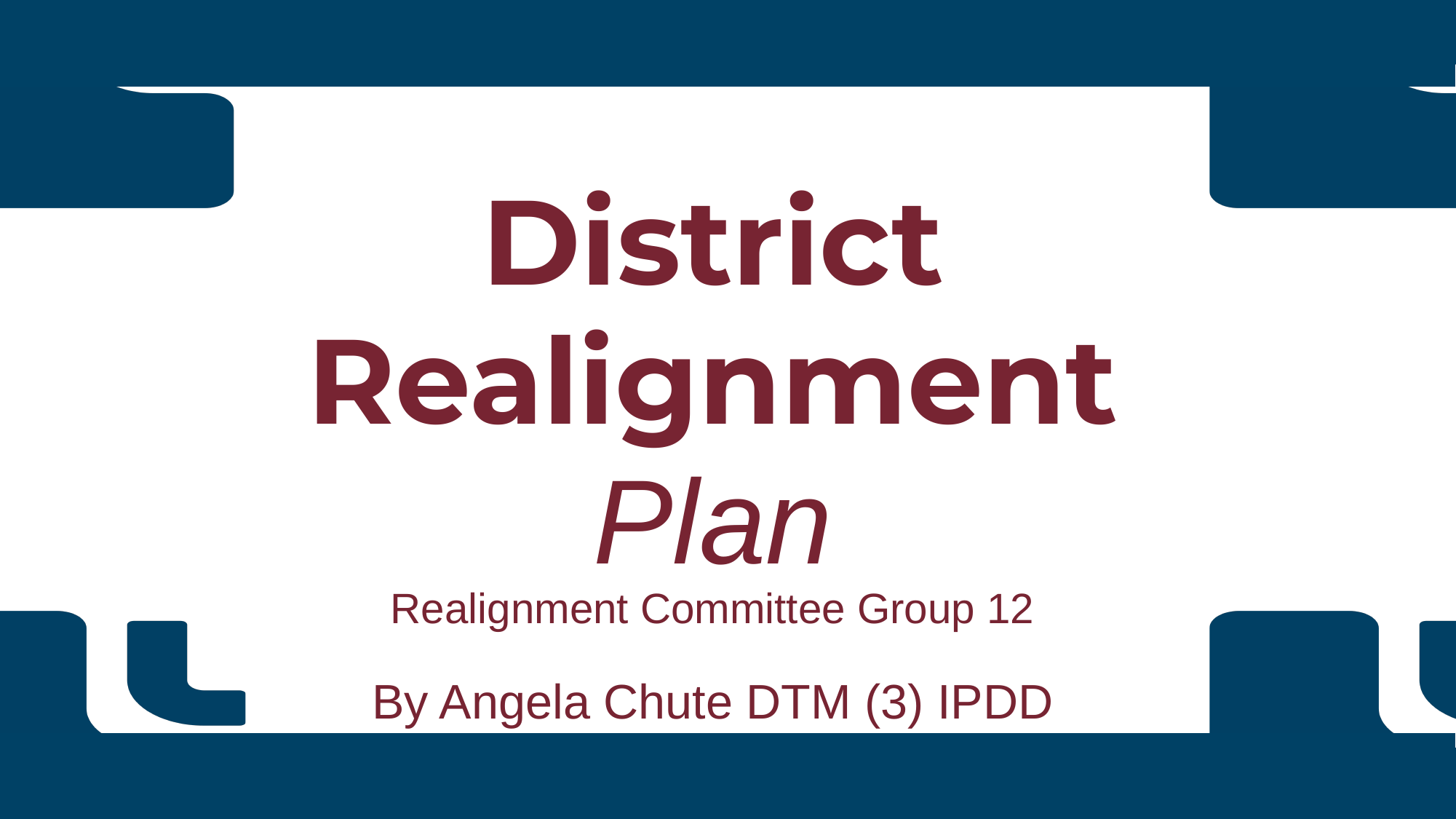

District Realignment
Plan
Realignment Committee Group 12

By Angela Chute DTM (3) IPDD